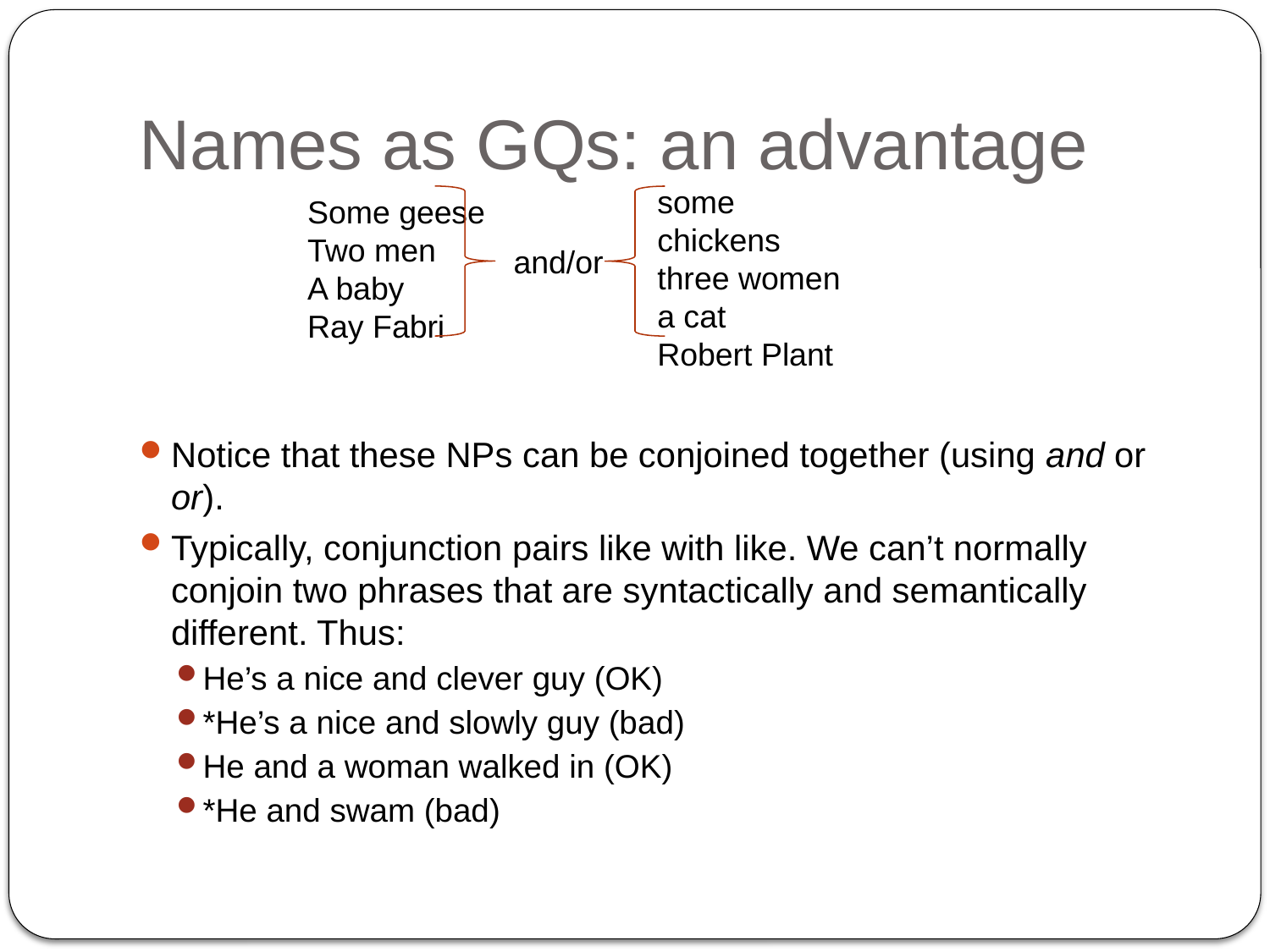

# Names as GQs: an advantage
some chickens
three women
a cat
Robert Plant
Some geese
Two men
A baby
Ray Fabri

and/or
Notice that these NPs can be conjoined together (using and or or).
Typically, conjunction pairs like with like. We can’t normally conjoin two phrases that are syntactically and semantically different. Thus:
He’s a nice and clever guy (OK)
*He’s a nice and slowly guy (bad)
He and a woman walked in (OK)
*He and swam (bad)